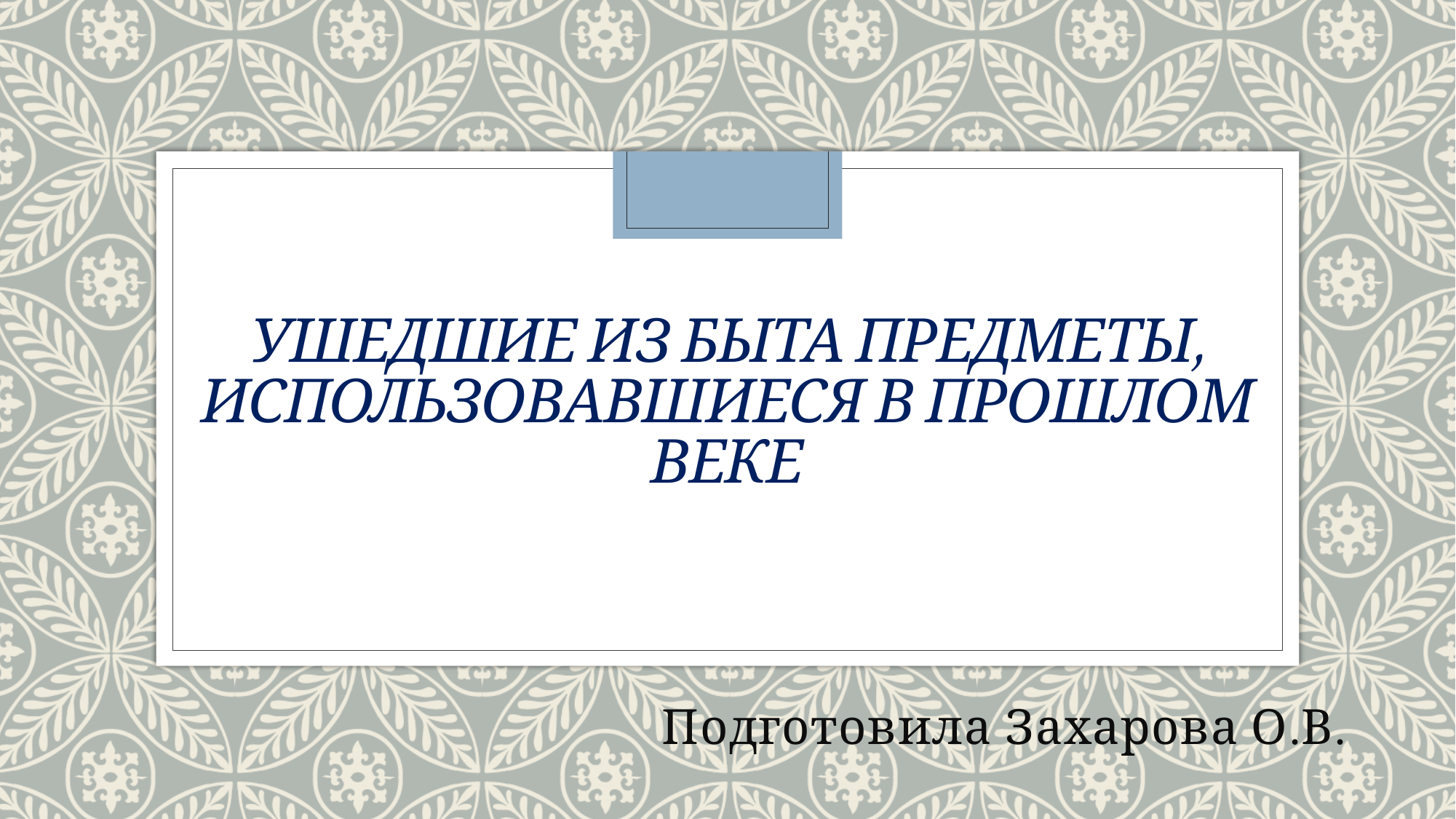

# Ушедшие из быта предметы, использовавшиеся в прошлом веке
Подготовила Захарова О.В.